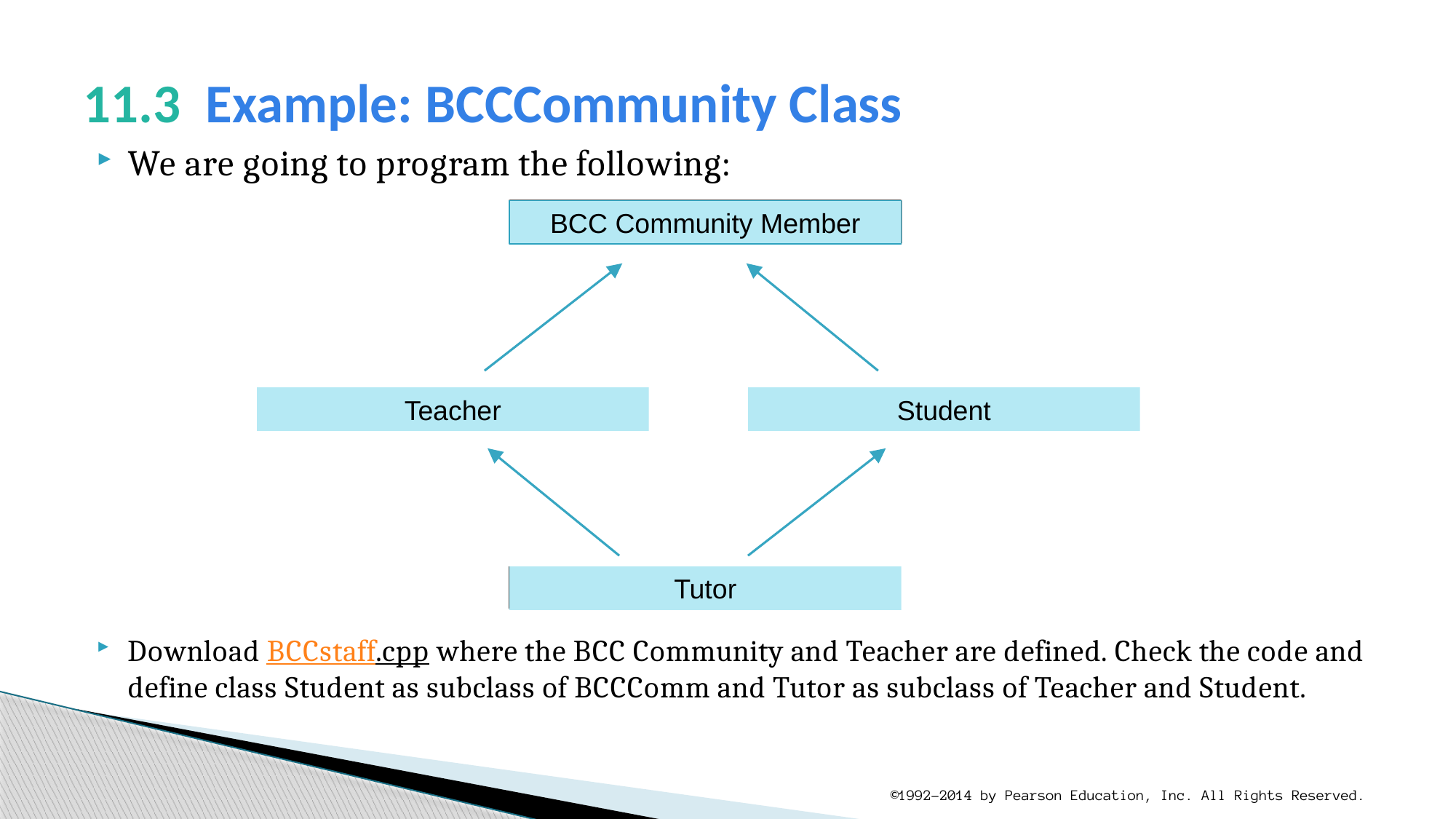

# 11.3  Example: BCCCommunity Class
We are going to program the following:

Download BCCstaff.cpp where the BCC Community and Teacher are defined. Check the code and define class Student as subclass of BCCComm and Tutor as subclass of Teacher and Student.
BCC Community Member
Teacher
Student
Tutor
©1992-2014 by Pearson Education, Inc. All Rights Reserved.